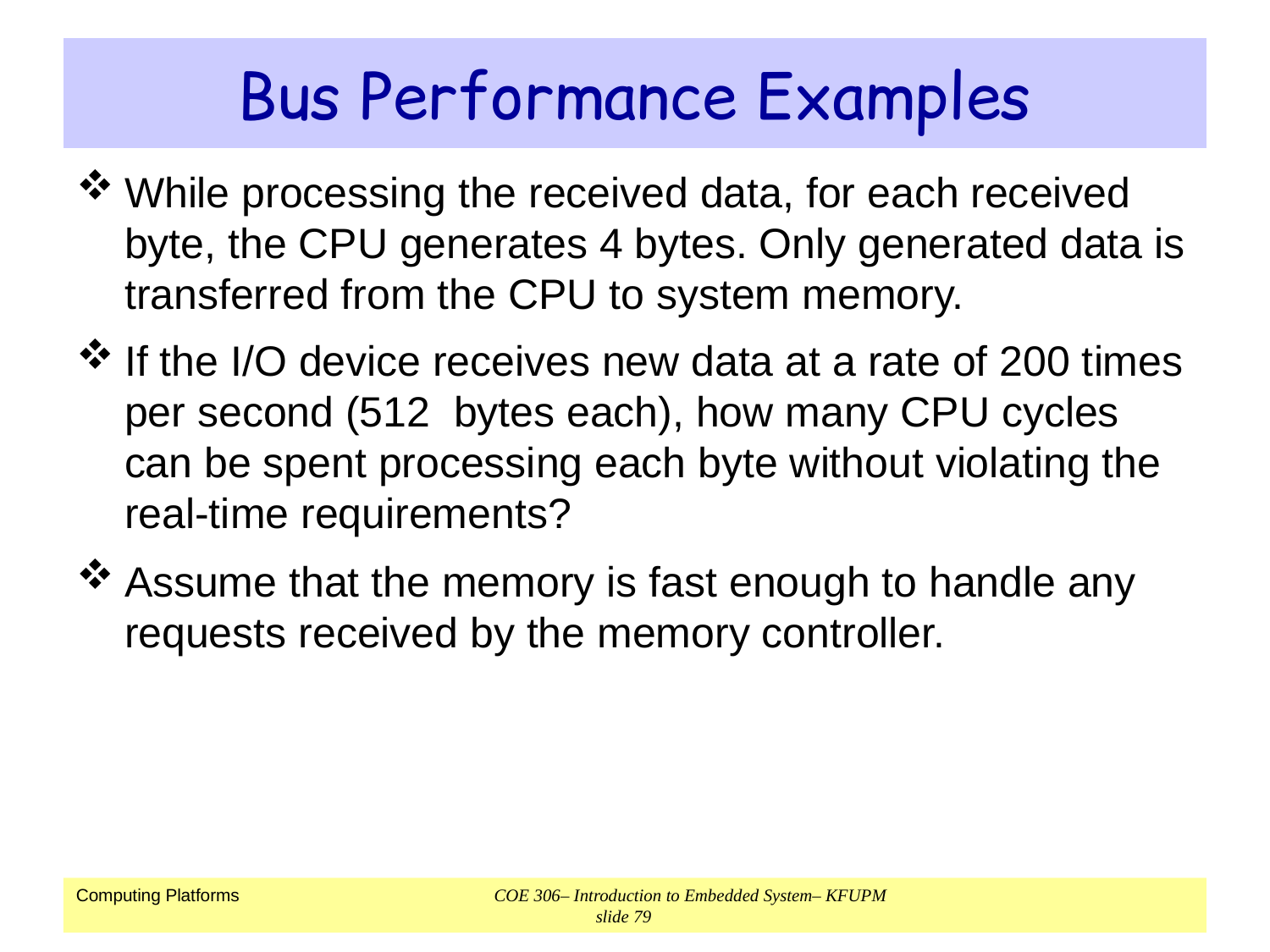

# Bus Performance Examples
While processing the received data, for each received byte, the CPU generates 4 bytes. Only generated data is transferred from the CPU to system memory.
If the I/O device receives new data at a rate of 200 times per second (512  bytes each), how many CPU cycles can be spent processing each byte without violating the real-time requirements?
Assume that the memory is fast enough to handle any requests received by the memory controller.